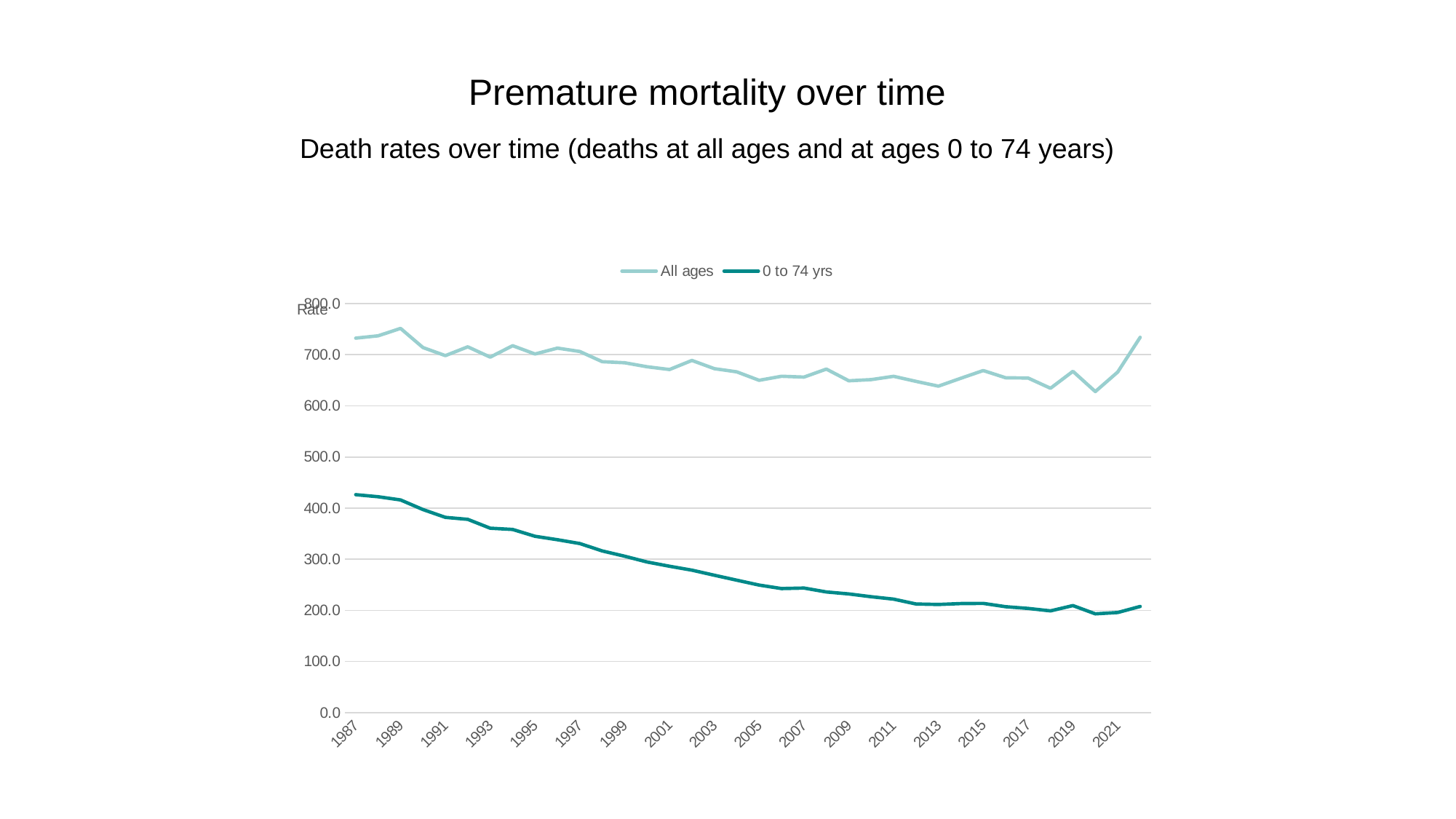

Premature mortality over time
Death rates over time (deaths at all ages and at ages 0 to 74 years)

### Chart: Deaths - rate

| Category | All ages | 0 to 74 yrs |
|---|---|---|
| 1987 | 732.4162601016959 | 426.2351033304871 |
| 1988 | 737.0015286640809 | 422.200437753928 |
| 1989 | 751.4563731644569 | 415.87454799938075 |
| 1990 | 714.0301512701958 | 397.1322320754362 |
| 1991 | 698.1840394048025 | 381.87465890964666 |
| 1992 | 715.4578942094312 | 377.96810639522585 |
| 1993 | 695.2857636553302 | 360.68412716555105 |
| 1994 | 717.6324360435552 | 358.17601691495975 |
| 1995 | 701.4197734423045 | 344.86691393170344 |
| 1996 | 712.9561906840295 | 338.0964515869032 |
| 1997 | 706.3234623857186 | 330.5997641424972 |
| 1998 | 686.3472720563946 | 316.1626784813253 |
| 1999 | 684.2424140768085 | 305.8503777118311 |
| 2000 | 676.4230207382192 | 294.5461117420464 |
| 2001 | 671.0352752501642 | 286.27552519450643 |
| 2002 | 688.7928032621036 | 278.6224234981049 |
| 2003 | 672.7786878163369 | 268.6508853552572 |
| 2004 | 666.4940025197429 | 259.0399586068305 |
| 2005 | 649.9531084444727 | 249.4180486351206 |
| 2006 | 657.8954811910643 | 242.6184879204249 |
| 2007 | 656.2292509521117 | 243.60108757788174 |
| 2008 | 671.904508956953 | 235.9605233903565 |
| 2009 | 649.0076283294319 | 232.1139083603056 |
| 2010 | 651.3080954718623 | 226.63852018076108 |
| 2011 | 657.8241052518568 | 221.96176097049172 |
| 2012 | 647.8321835513657 | 212.41228065507073 |
| 2013 | 638.5391990029522 | 211.46925330487124 |
| 2014 | 654.0163322672104 | 213.22312571651068 |
| 2015 | 669.0693969570998 | 213.60861714147177 |
| 2016 | 654.9146134785298 | 207.16076939440342 |
| 2017 | 654.39346954286 | 203.7964847425229 |
| 2018 | 634.3783320092185 | 198.96813991100058 |
| 2019 | 667.566265713936 | 209.3 |
| 2020 | 627.9430939515377 | 193.19781481172123 |
| 2021 | 666.1769866230787 | 195.78953953102365 |
| 2022 | 734.0120411050434 | 207.6205581957612 |